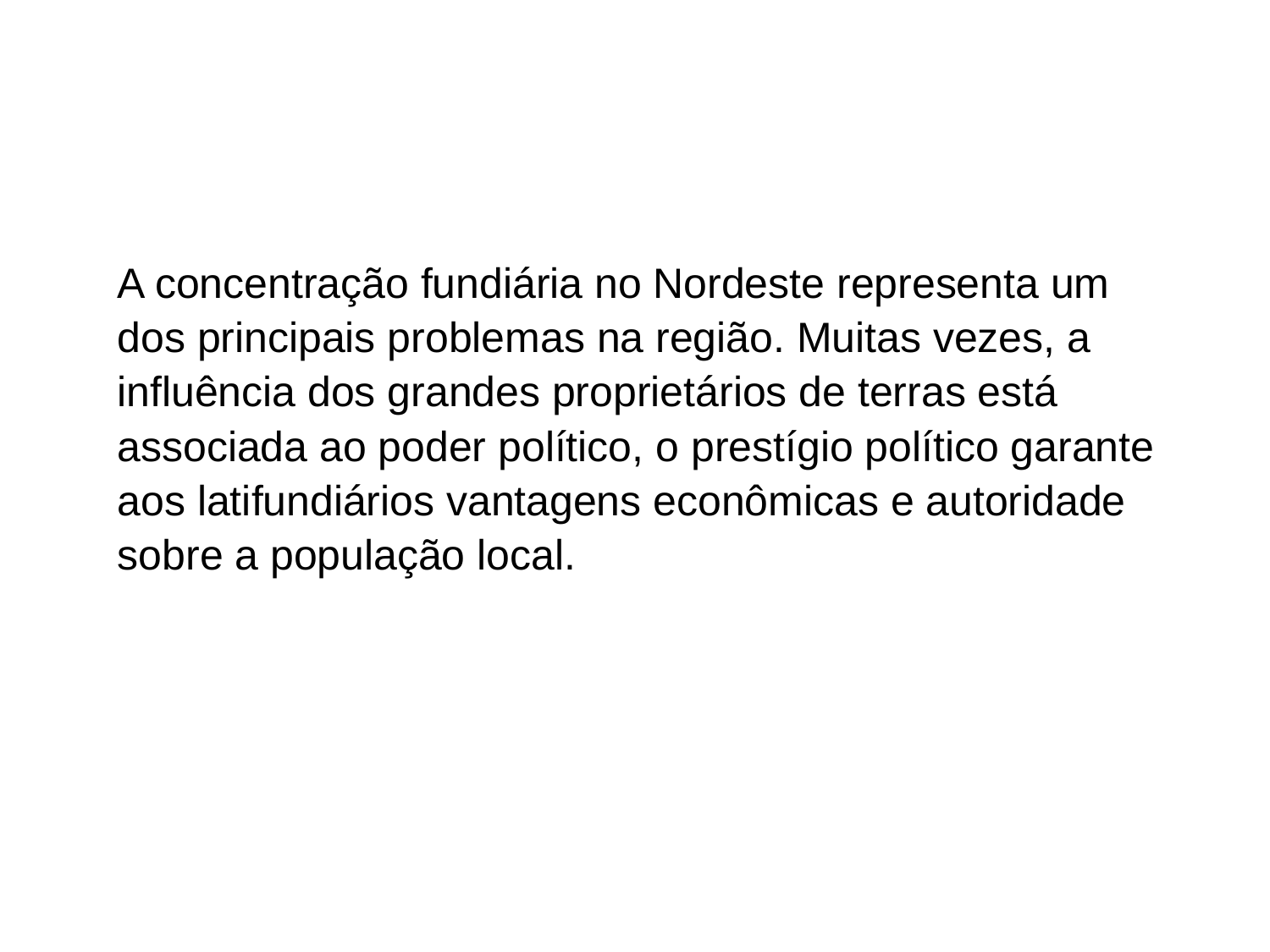

A concentração fundiária no Nordeste representa um dos principais problemas na região. Muitas vezes, a influência dos grandes proprietários de terras está associada ao poder político, o prestígio político garante aos latifundiários vantagens econômicas e autoridade sobre a população local.